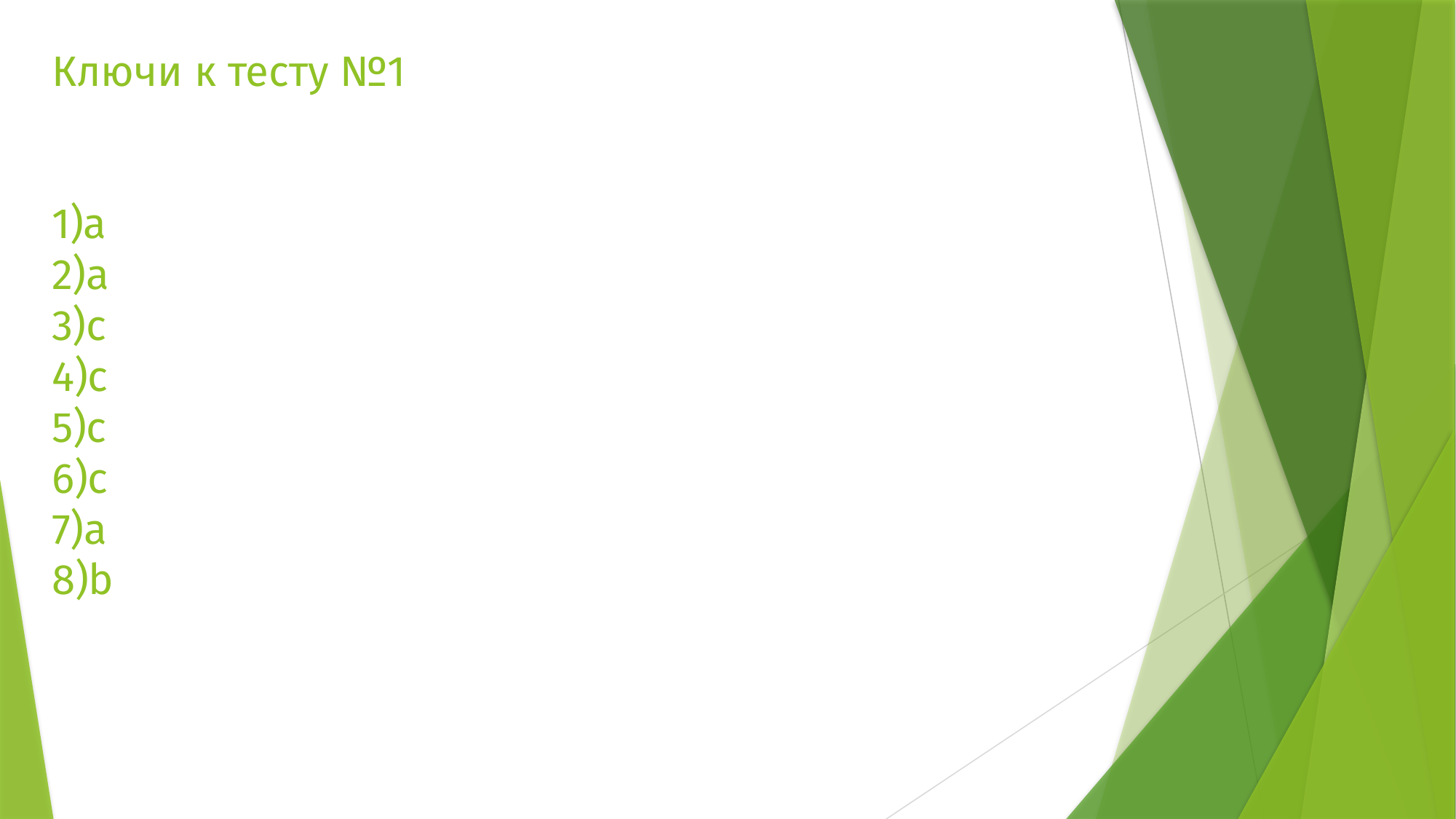

# Ключи к тесту №1 1)a 2)a 3)c 4)c 5)c 6)c 7)a 8)b